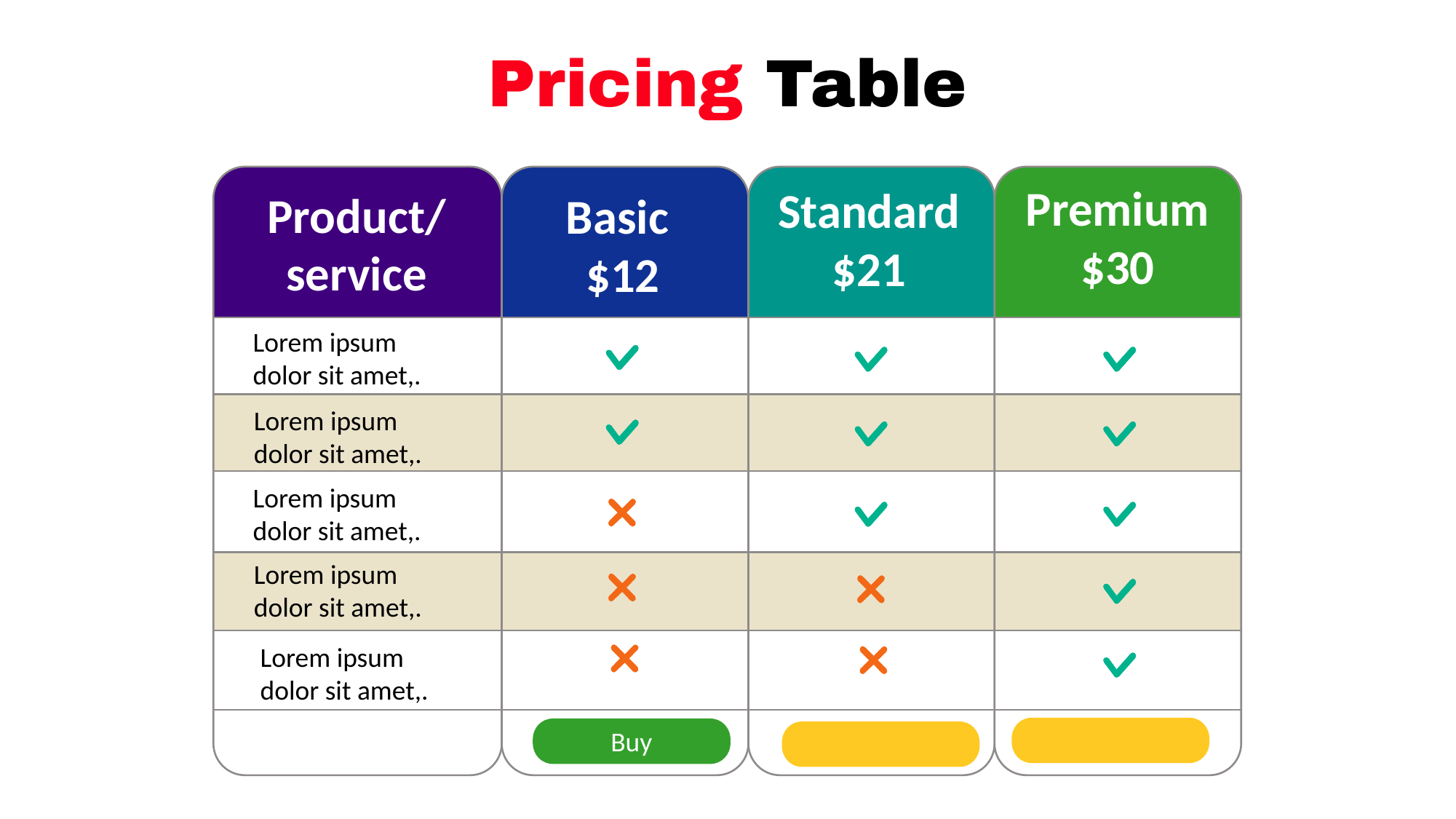

# Pricing Table

Premium
$30
Standard
$21
Product/
service
Basic
$12
Lorem ipsum dolor sit amet,.

Lorem ipsum dolor sit amet,.

Lorem ipsum dolor sit amet,.

Lorem ipsum dolor sit amet,.

Lorem ipsum dolor sit amet,.

Buy